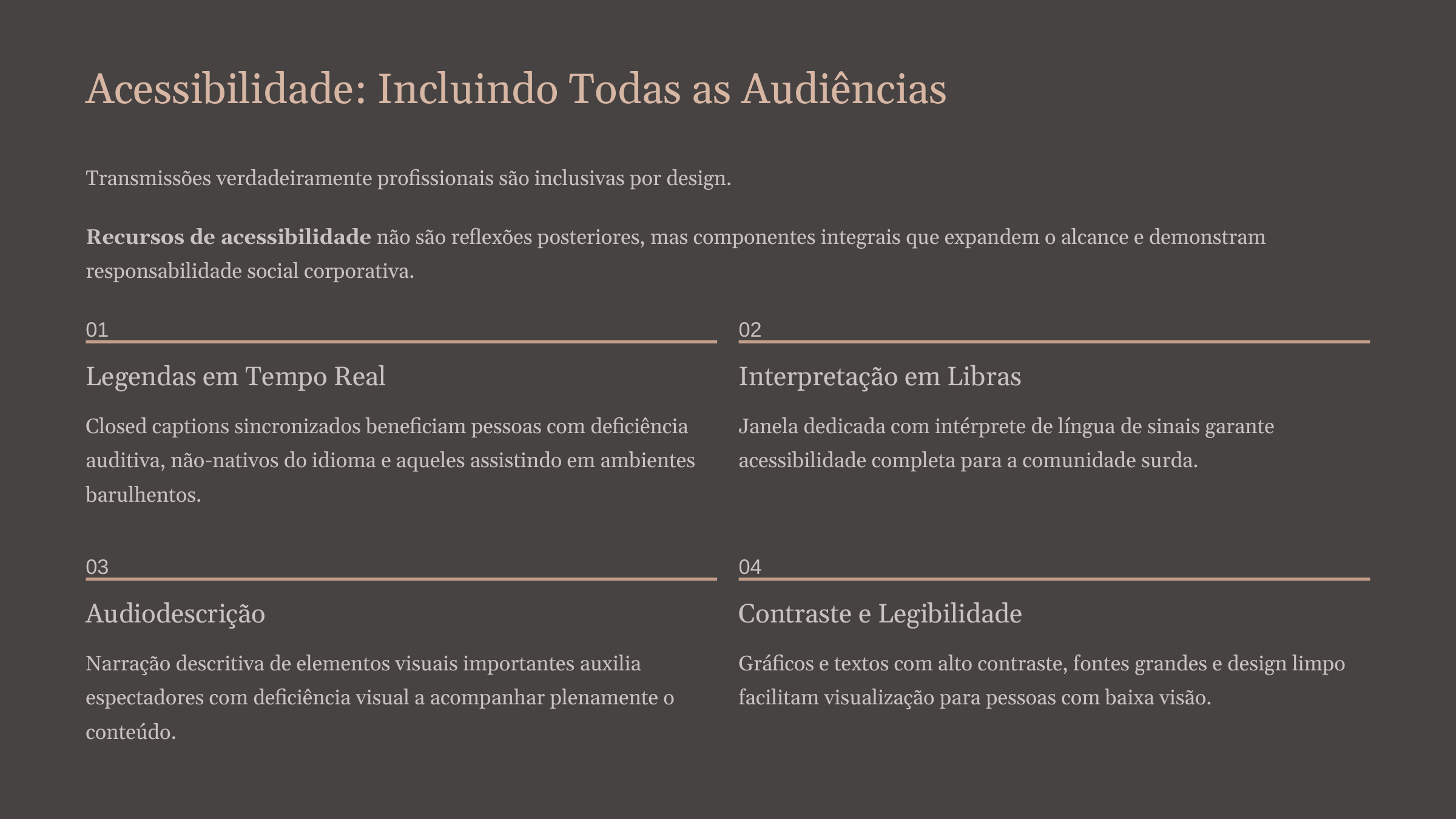

Acessibilidade: Incluindo Todas as Audiências
Transmissões verdadeiramente profissionais são inclusivas por design.
Recursos de acessibilidade não são reflexões posteriores, mas componentes integrais que expandem o alcance e demonstram responsabilidade social corporativa.
01
02

Legendas em Tempo Real
Interpretação em Libras
Closed captions sincronizados beneficiam pessoas com deficiência auditiva, não-nativos do idioma e aqueles assistindo em ambientes barulhentos.
Janela dedicada com intérprete de língua de sinais garante acessibilidade completa para a comunidade surda.
03
04

Audiodescrição
Contraste e Legibilidade
Narração descritiva de elementos visuais importantes auxilia espectadores com deficiência visual a acompanhar plenamente o conteúdo.
Gráficos e textos com alto contraste, fontes grandes e design limpo facilitam visualização para pessoas com baixa visão.